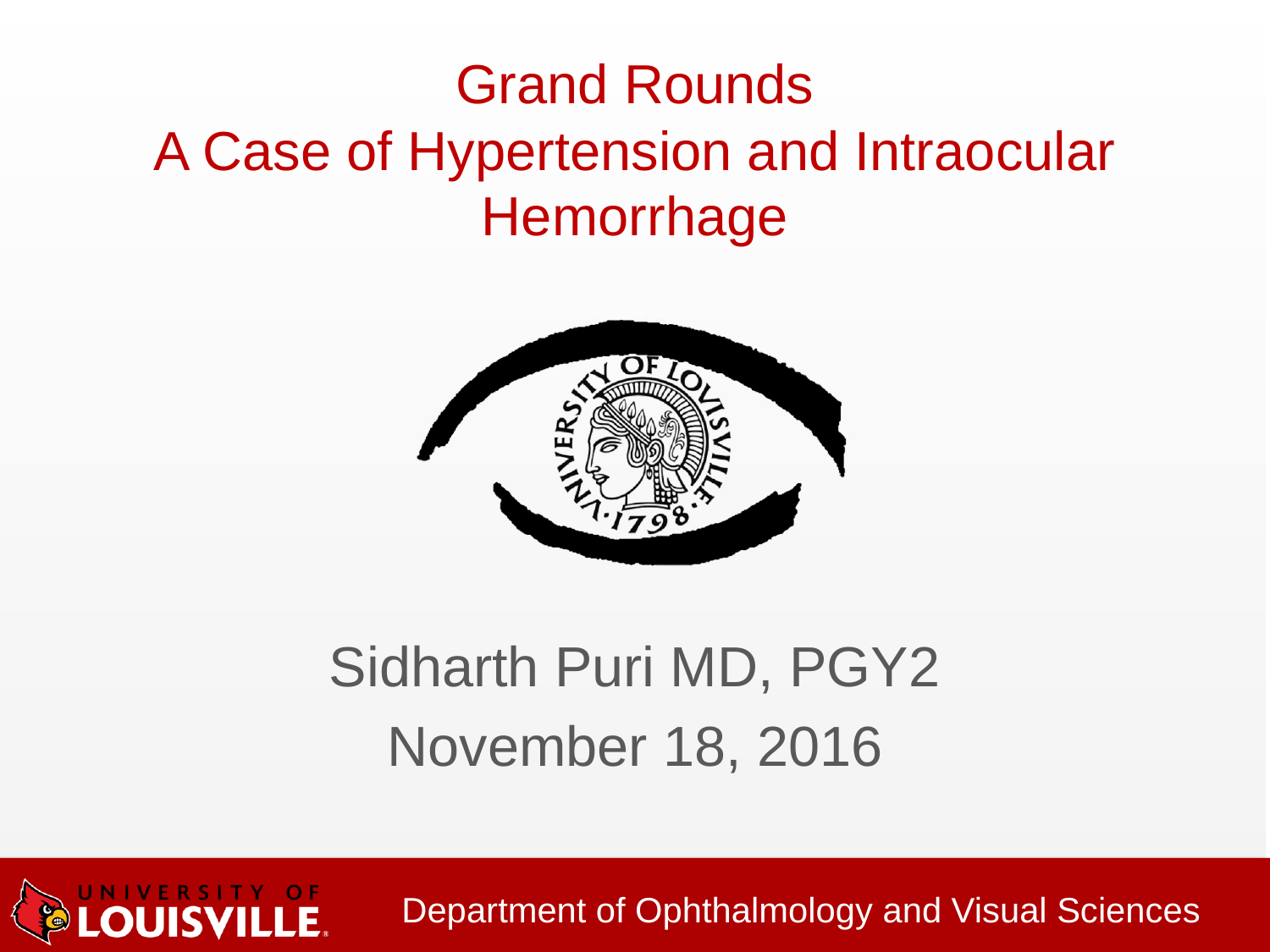

# Grand Rounds A Case of Hypertension and Intraocular Hemorrhage
Sidharth Puri MD, PGY2
November 18, 2016